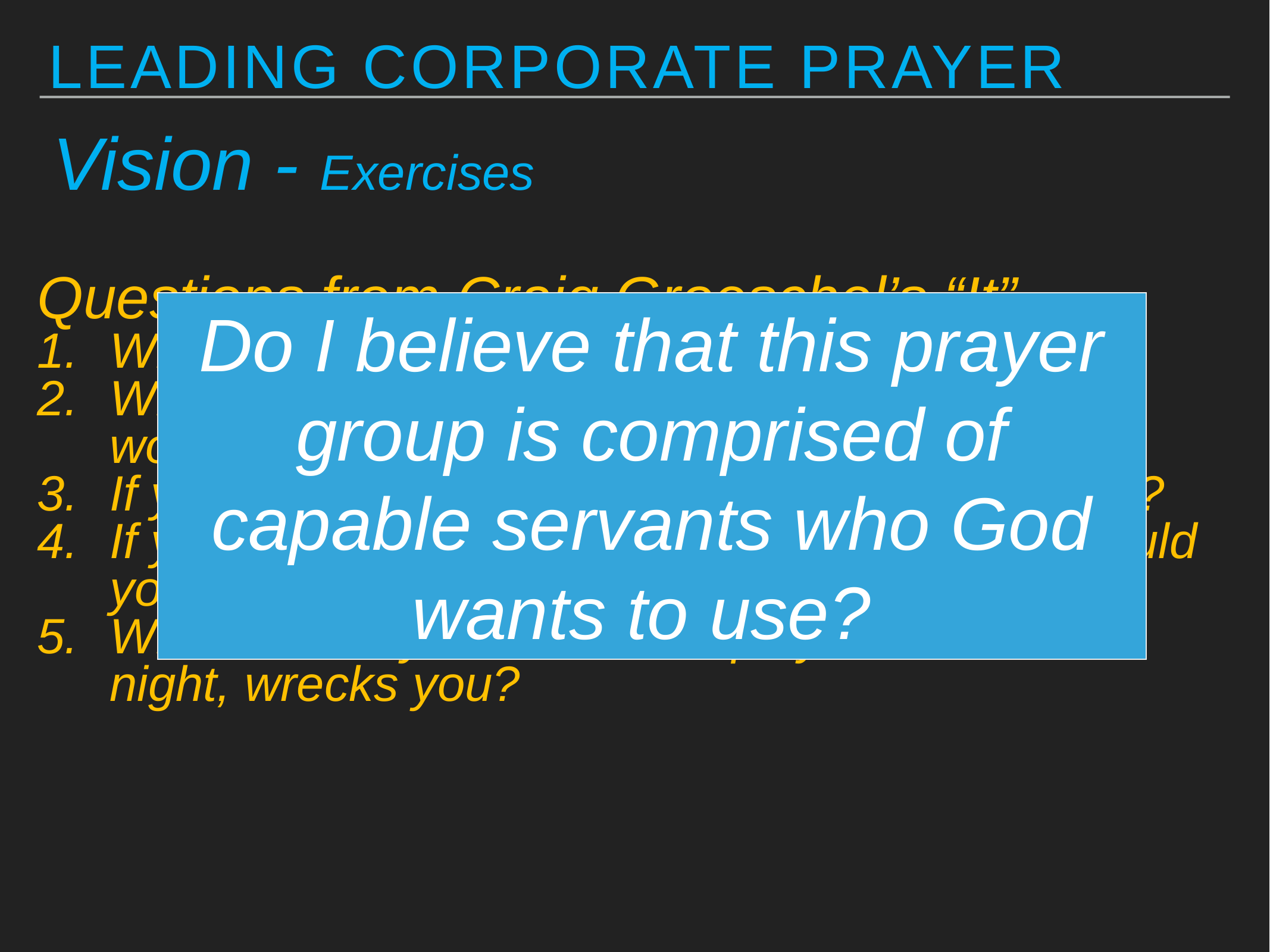

Leading Corporate Prayer
Vision - Exercises
Questions from Craig Groeschel’s “It”
Why does your organization exist?
What can your organization be the best in the world at?
If you could do only one thing, what would it be?
If you left your organization tomorrow, what would you hope would continue forever?
What breaks your heart, keeps you awake at night, wrecks you?
Do I believe that this prayer group is comprised of capable servants who God wants to use?